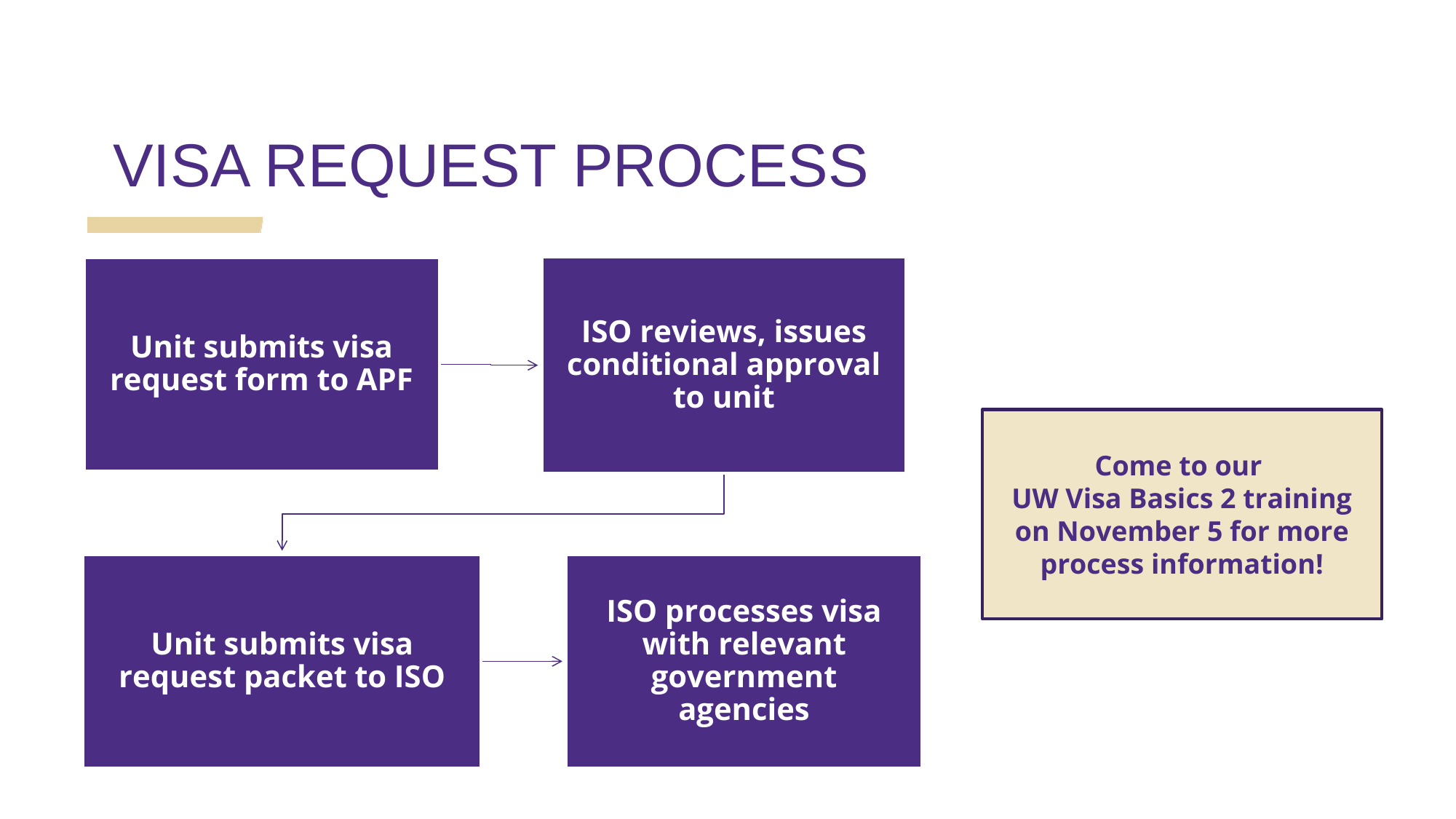

VISA REQUEST PROCESS

Unit submits visa request form to APF

ISO reviews, issues conditional approval to unit

Unit submits visa request packet to ISO
ISO processes visa with relevant government agencies
Come to our
UW Visa Basics 2 training on November 5 for more process information!